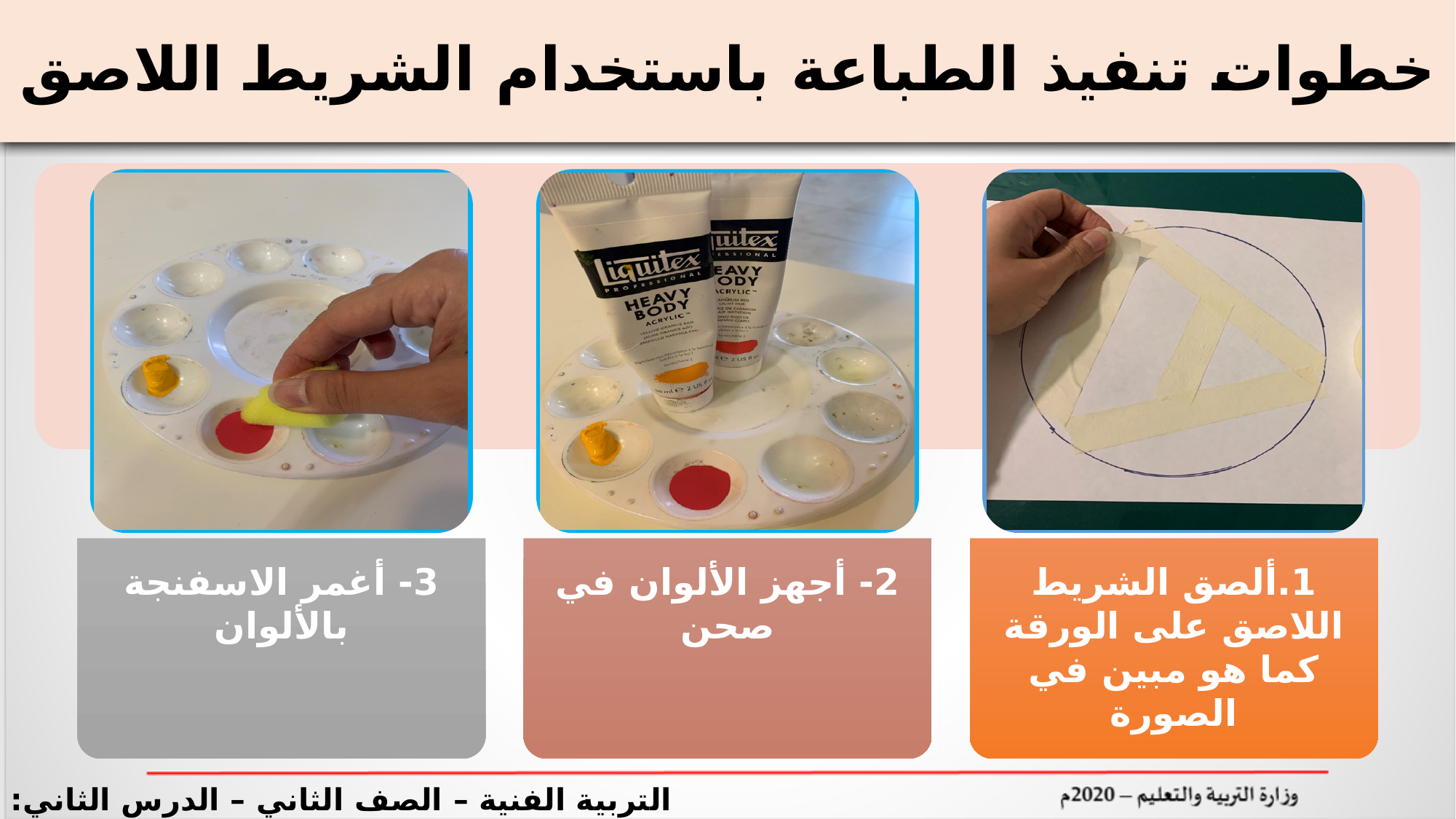

# خطوات تنفيذ الطباعة باستخدام الشريط اللاصق
1.ألصق الشريط اللاصق على الورقة كما هو مبين في الصورة
2- أجهز الألوان في صحن
3- أغمر الاسفنجة بالألوان

التربية الفنية – الصف الثاني – الدرس الثاني: الطباعة باستخدام الشريط اللاصق